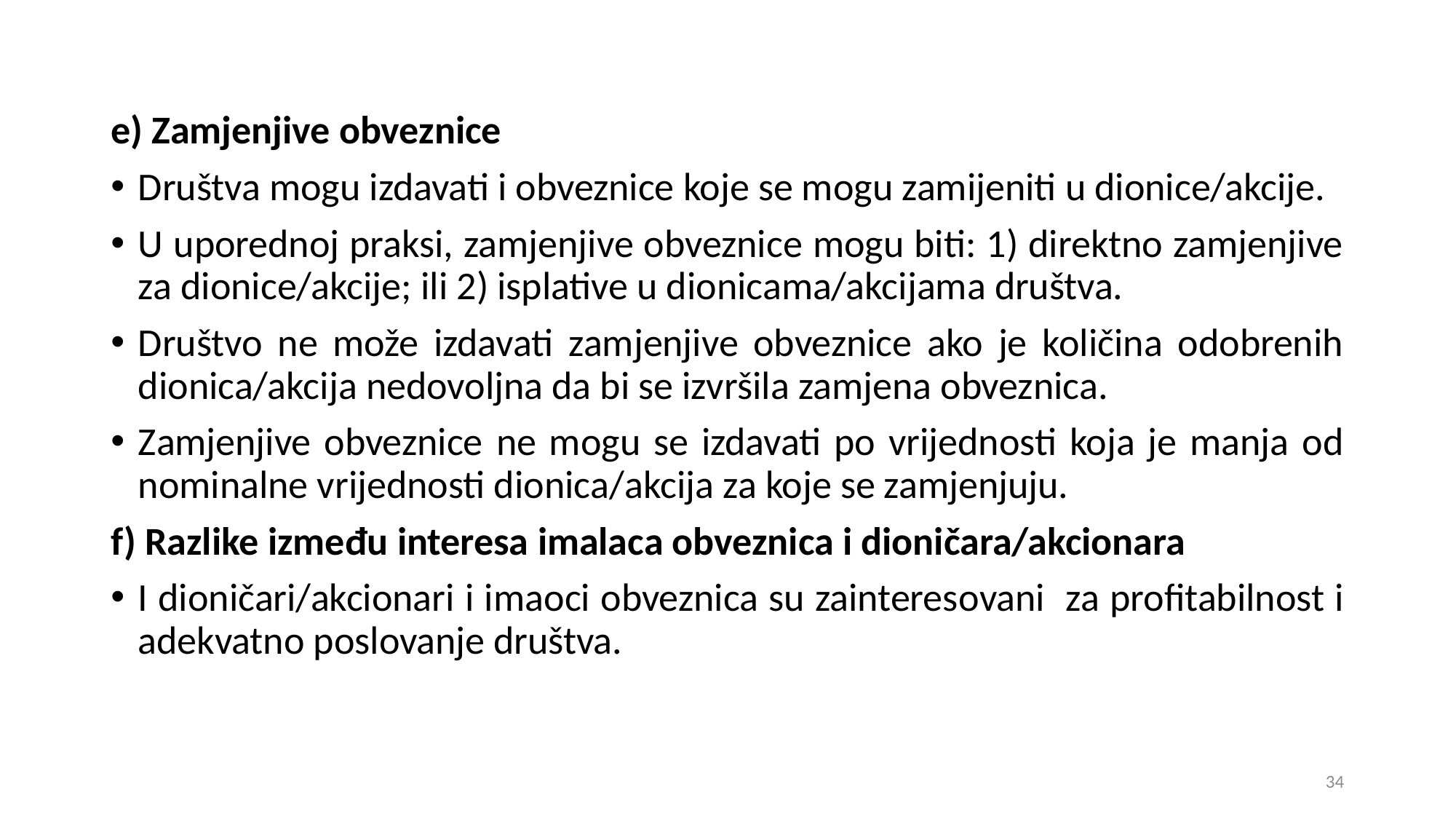

e) Zamjenjive obveznice
Društva mogu izdavati i obveznice koje se mogu zamijeniti u dionice/akcije.
U uporednoj praksi, zamjenjive obveznice mogu biti: 1) direktno zamjenjive za dionice/akcije; ili 2) isplative u dionicama/akcijama društva.
Društvo ne može izdavati zamjenjive obveznice ako je količina odobrenih dionica/akcija nedovoljna da bi se izvršila zamjena obveznica.
Zamjenjive obveznice ne mogu se izdavati po vrijednosti koja je manja od nominalne vrijednosti dionica/akcija za koje se zamjenjuju.
f) Razlike između interesa imalaca obveznica i dioničara/akcionara
I dioničari/akcionari i imaoci obveznica su zainteresovani  za profitabilnost i adekvatno poslovanje društva.
34